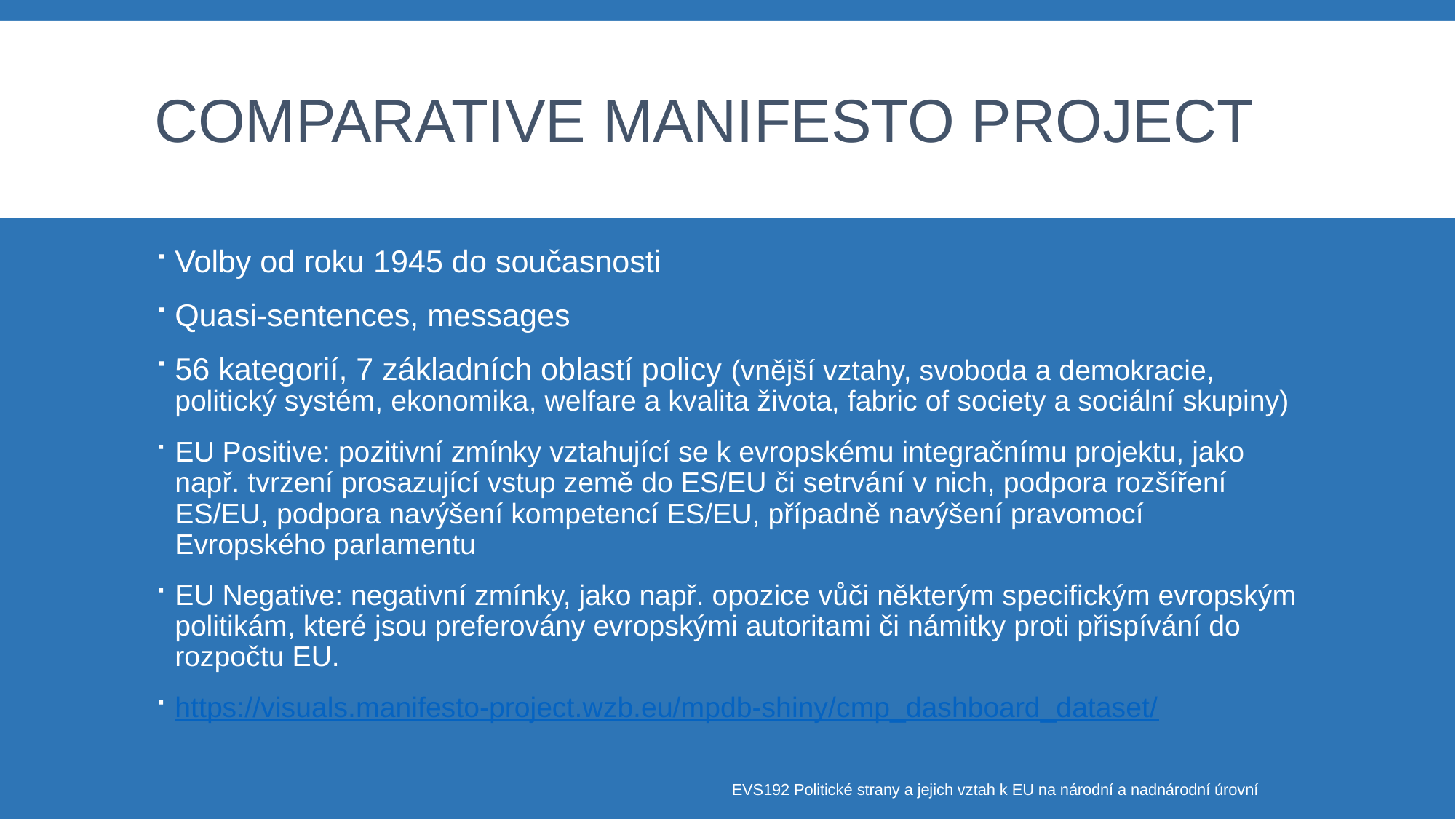

# Comparative manifesto project
Volby od roku 1945 do současnosti
Quasi-sentences, messages
56 kategorií, 7 základních oblastí policy (vnější vztahy, svoboda a demokracie, politický systém, ekonomika, welfare a kvalita života, fabric of society a sociální skupiny)
EU Positive: pozitivní zmínky vztahující se k evropskému integračnímu projektu, jako např. tvrzení prosazující vstup země do ES/EU či setrvání v nich, podpora rozšíření ES/EU, podpora navýšení kompetencí ES/EU, případně navýšení pravomocí Evropského parlamentu
EU Negative: negativní zmínky, jako např. opozice vůči některým specifickým evropským politikám, které jsou preferovány evropskými autoritami či námitky proti přispívání do rozpočtu EU.
https://visuals.manifesto-project.wzb.eu/mpdb-shiny/cmp_dashboard_dataset/
EVS192 Politické strany a jejich vztah k EU na národní a nadnárodní úrovní